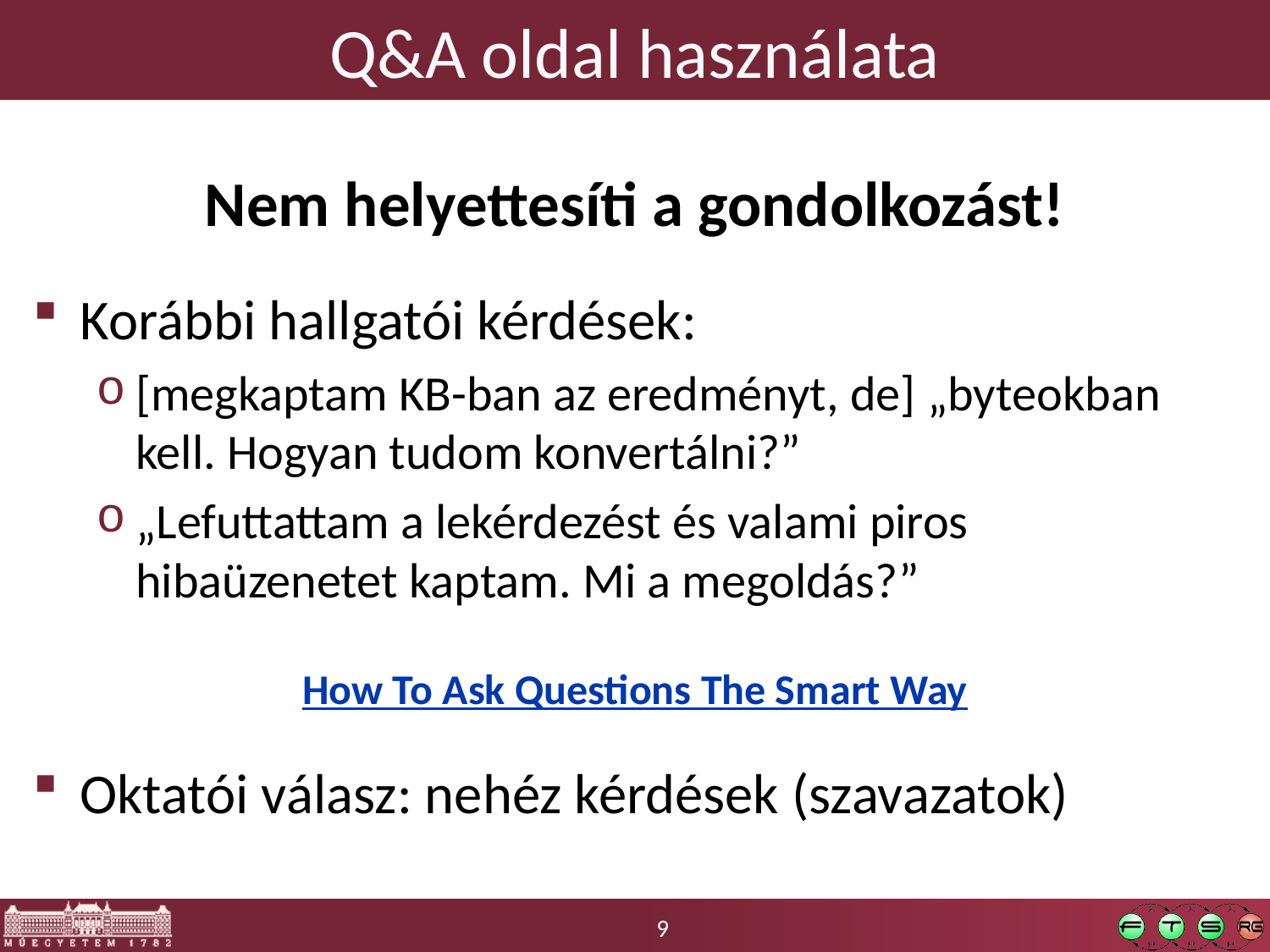

# Q&A oldal használata

Korábbi hallgatói kérdések:
[megkaptam KB-ban az eredményt, de] „byteokban kell. Hogyan tudom konvertálni?”
„Lefuttattam a lekérdezést és valami piros hibaüzenetet kaptam. Mi a megoldás?”

Oktatói válasz: nehéz kérdések (szavazatok)

Nem helyettesíti a gondolkozást!
How To Ask Questions The Smart Way